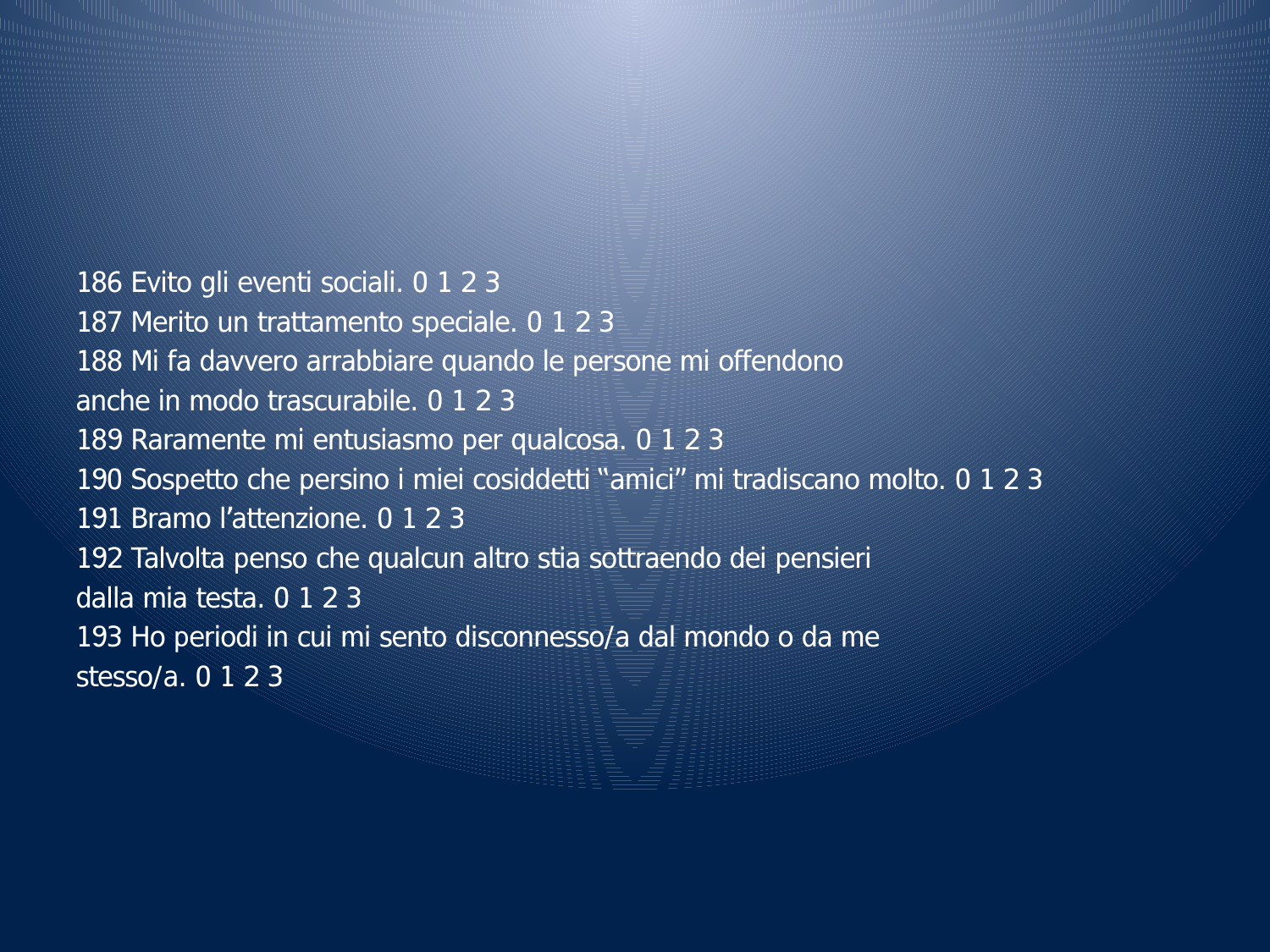

#
186 Evito gli eventi sociali. 0 1 2 3
187 Merito un trattamento speciale. 0 1 2 3
188 Mi fa davvero arrabbiare quando le persone mi offendono
anche in modo trascurabile. 0 1 2 3
189 Raramente mi entusiasmo per qualcosa. 0 1 2 3
190 Sospetto che persino i miei cosiddetti “amici” mi tradiscano molto. 0 1 2 3
191 Bramo l’attenzione. 0 1 2 3
192 Talvolta penso che qualcun altro stia sottraendo dei pensieri
dalla mia testa. 0 1 2 3
193 Ho periodi in cui mi sento disconnesso/a dal mondo o da me
stesso/a. 0 1 2 3